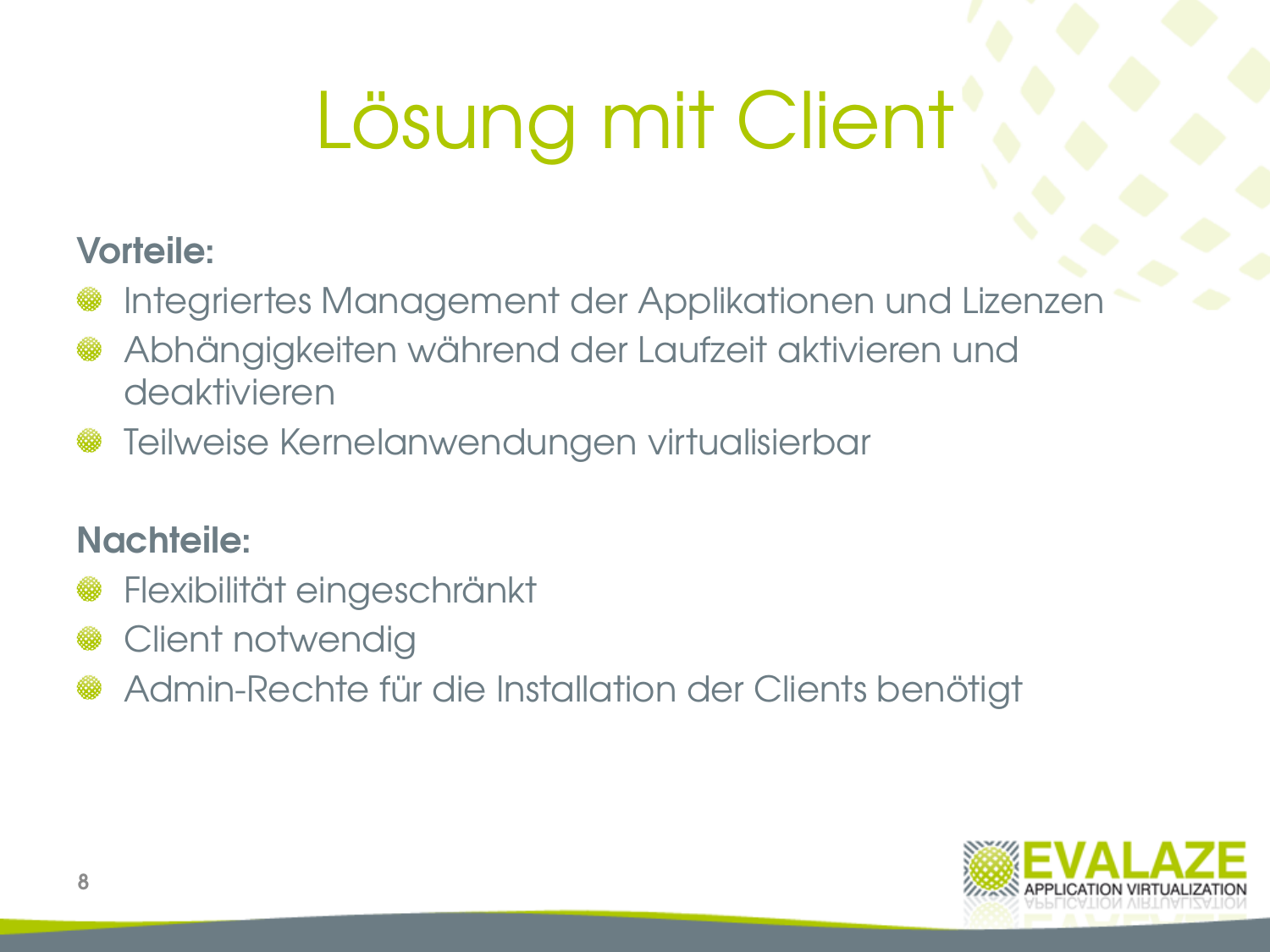

# Lösung mit Client
Vorteile:
Integriertes Management der Applikationen und Lizenzen
Abhängigkeiten während der Laufzeit aktivieren und deaktivieren
Teilweise Kernelanwendungen virtualisierbar

Nachteile:
Flexibilität eingeschränkt
Client notwendig
Admin-Rechte für die Installation der Clients benötigt
8